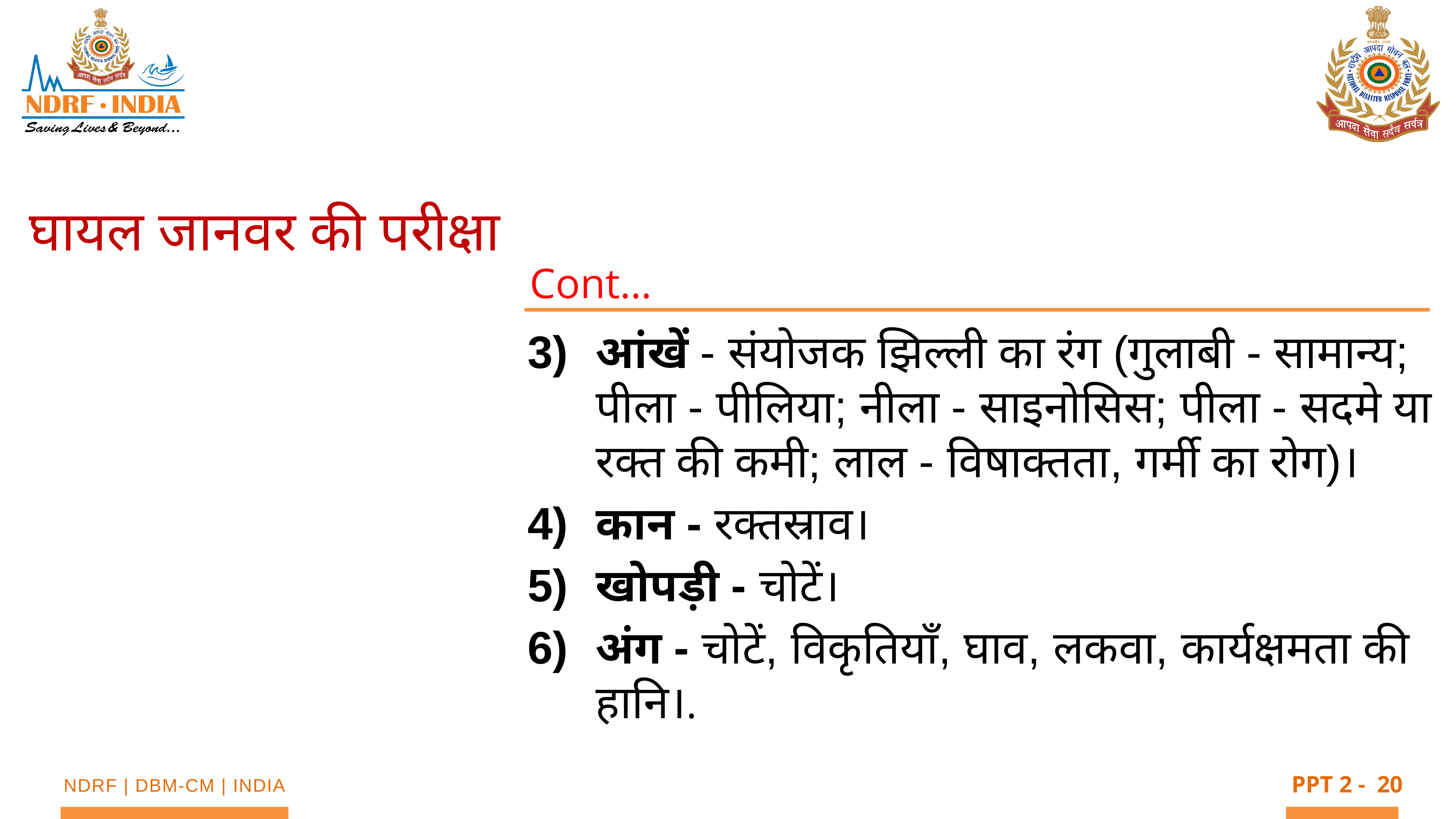

घायल जानवर की परीक्षा
Cont…
आंखें - संयोजक झिल्ली का रंग (गुलाबी - सामान्य; पीला - पीलिया; नीला - साइनोसिस; पीला - सदमे या रक्त की कमी; लाल - विषाक्तता, गर्मी का रोग)।
कान - रक्तस्राव।
खोपड़ी - चोटें।
अंग - चोटें, विकृतियाँ, घाव, लकवा, कार्यक्षमता की हानि।.
20